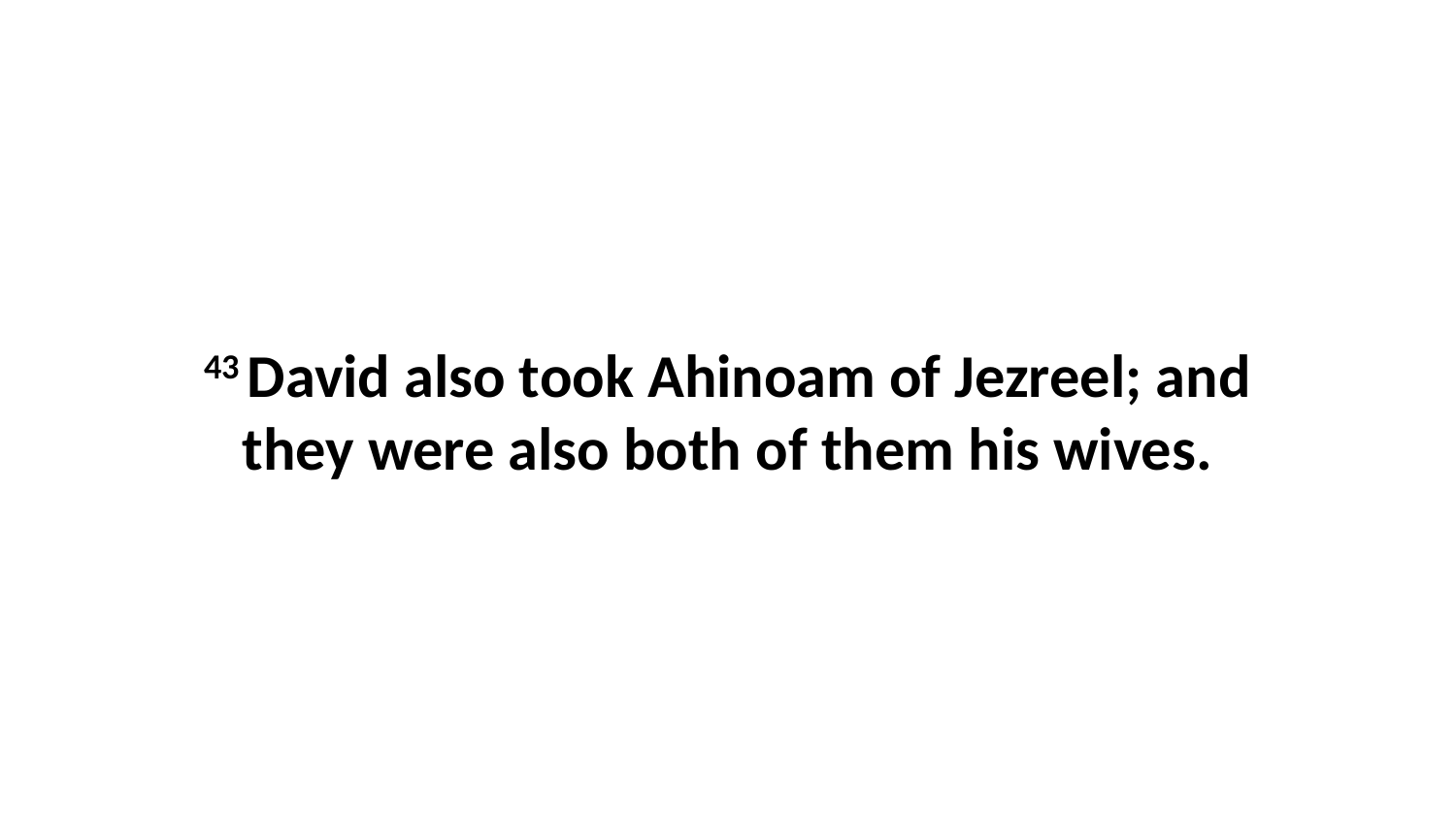

43 David also took Ahinoam of Jezreel; and they were also both of them his wives.